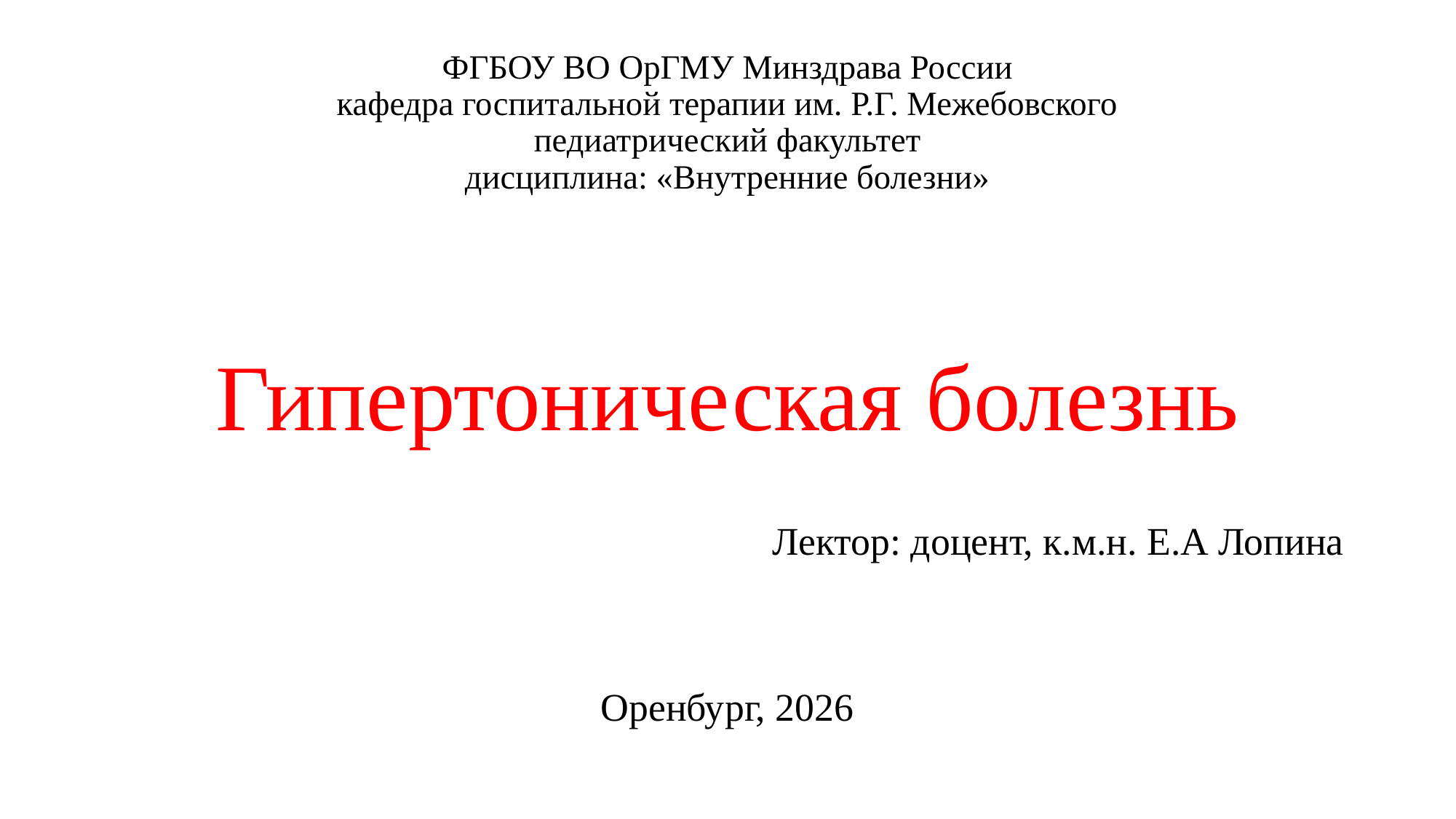

# ФГБОУ ВО ОрГМУ Минздрава России кафедра госпитальной терапии им. Р.Г. Межебовского педиатрический факультет дисциплина: «Внутренние болезни»

Гипертоническая болезнь

Лектор: доцент, к.м.н. Е.А Лопина

Оренбург, 2026